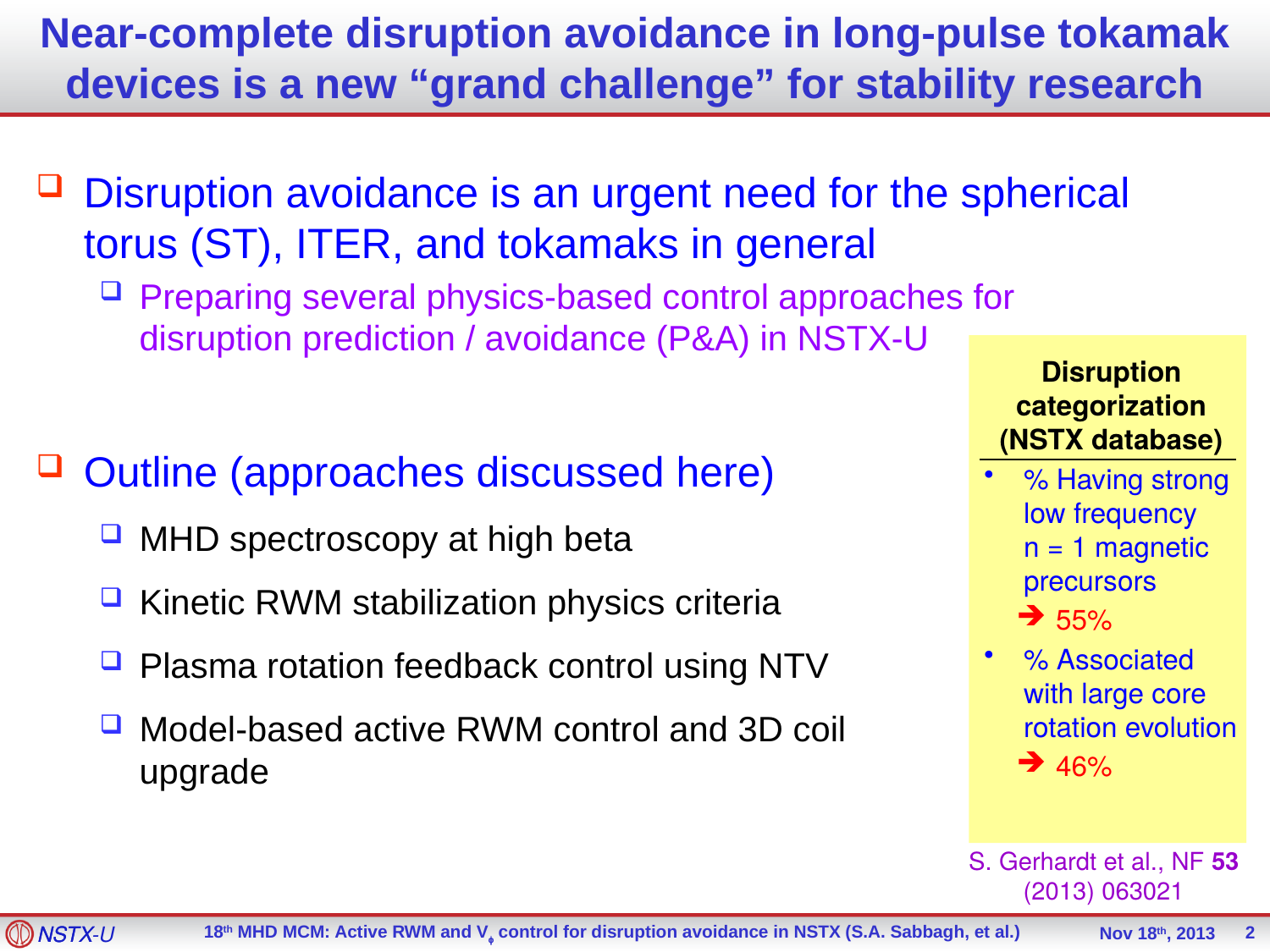

# Near-complete disruption avoidance in long-pulse tokamak devices is a new “grand challenge” for stability research
Disruption avoidance is an urgent need for the spherical torus (ST), ITER, and tokamaks in general
Preparing several physics-based control approaches for disruption prediction / avoidance (P&A) in NSTX-U

Disruption categorization (NSTX database)
% Having strong low frequency
n = 1 magnetic precursors
55%
% Associated with large core rotation evolution
46%

Outline (approaches discussed here)
MHD spectroscopy at high beta
Kinetic RWM stabilization physics criteria
Plasma rotation feedback control using NTV
Model-based active RWM control and 3D coil upgrade
S. Gerhardt et al., NF 53 (2013) 063021
2